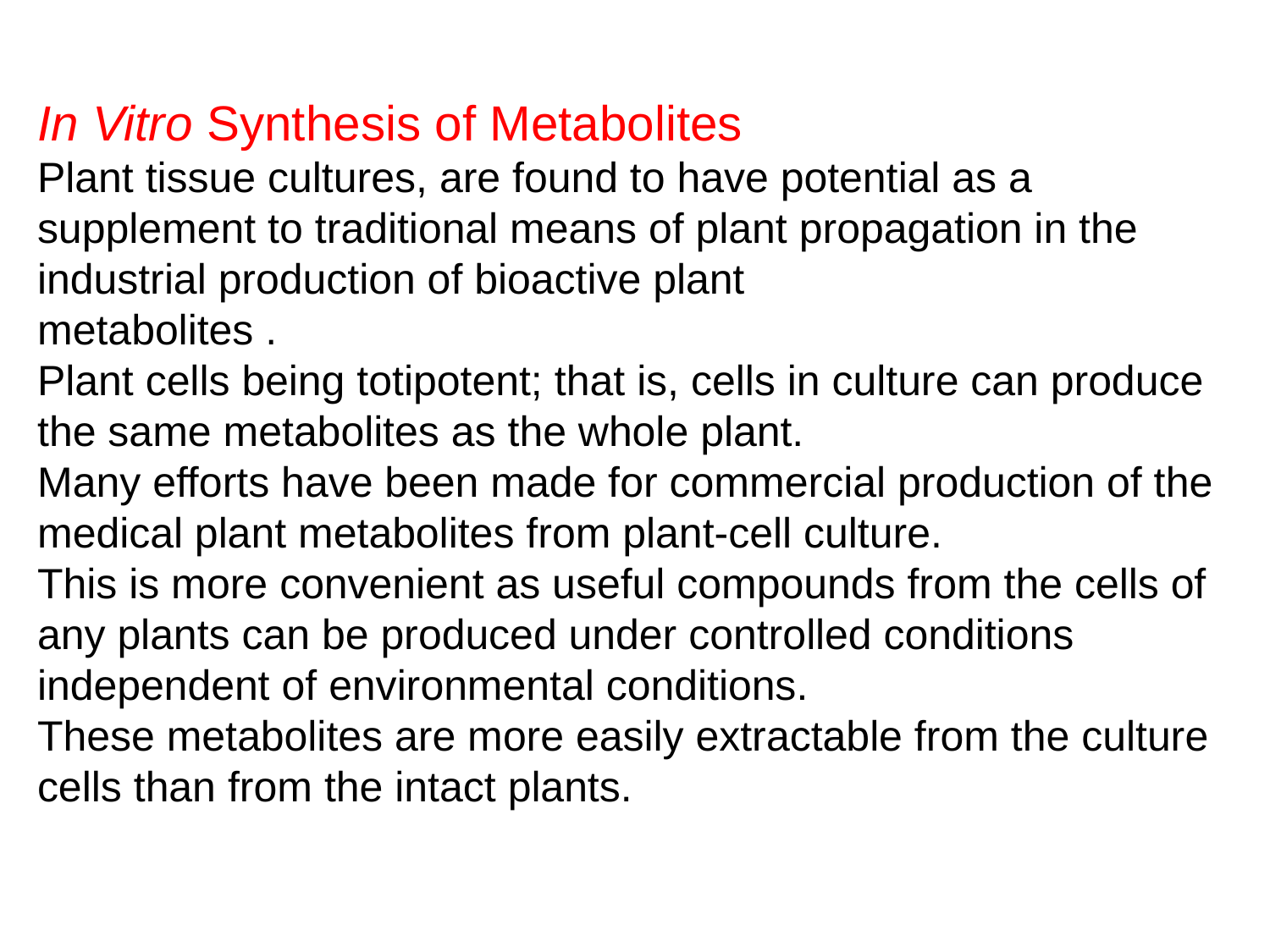

In Vitro Synthesis of Metabolites
Plant tissue cultures, are found to have potential as a supplement to traditional means of plant propagation in the industrial production of bioactive plant
metabolites .
Plant cells being totipotent; that is, cells in culture can produce the same metabolites as the whole plant.
Many efforts have been made for commercial production of the medical plant metabolites from plant-cell culture.
This is more convenient as useful compounds from the cells of any plants can be produced under controlled conditions independent of environmental conditions.
These metabolites are more easily extractable from the culture cells than from the intact plants.